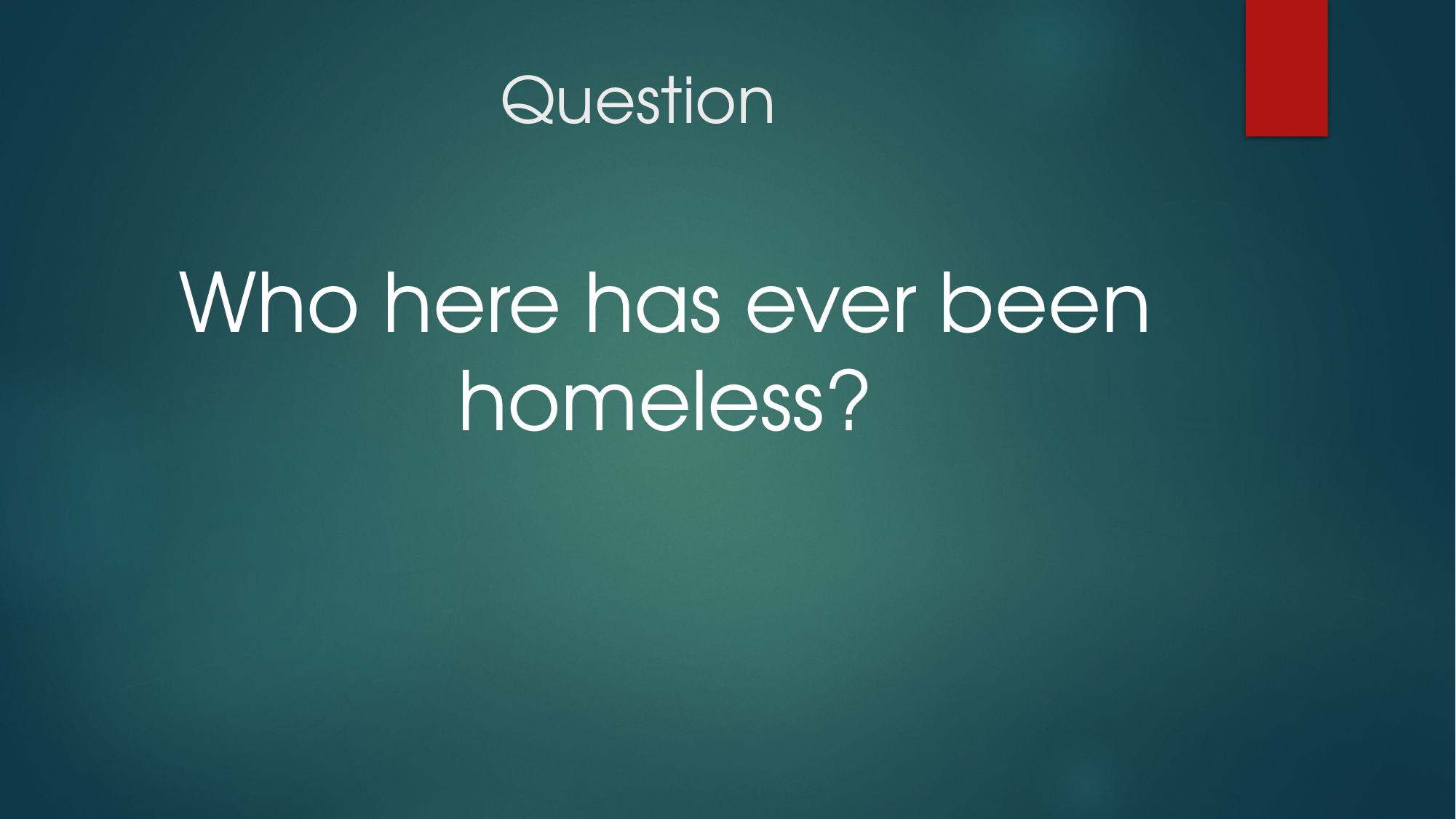

# Question
Who here has ever been homeless?